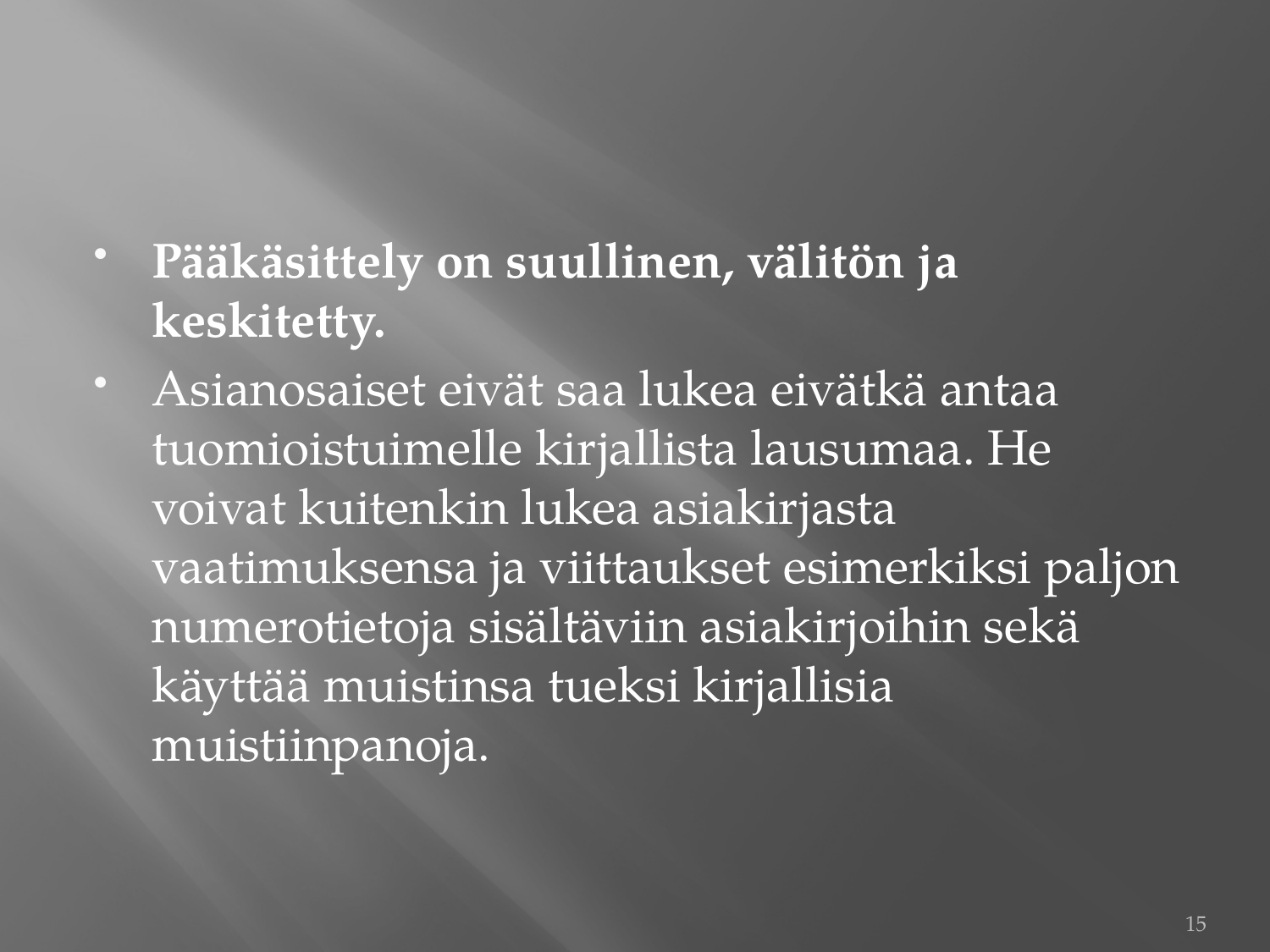

#
Pääkäsittely on suullinen, välitön ja keskitetty.
Asianosaiset eivät saa lukea eivätkä antaa tuomioistuimelle kirjallista lausumaa. He voivat kuitenkin lukea asiakirjasta vaatimuksensa ja viittaukset esimerkiksi paljon numerotietoja sisältäviin asiakirjoihin sekä käyttää muistinsa tueksi kirjallisia muistiinpanoja.
15